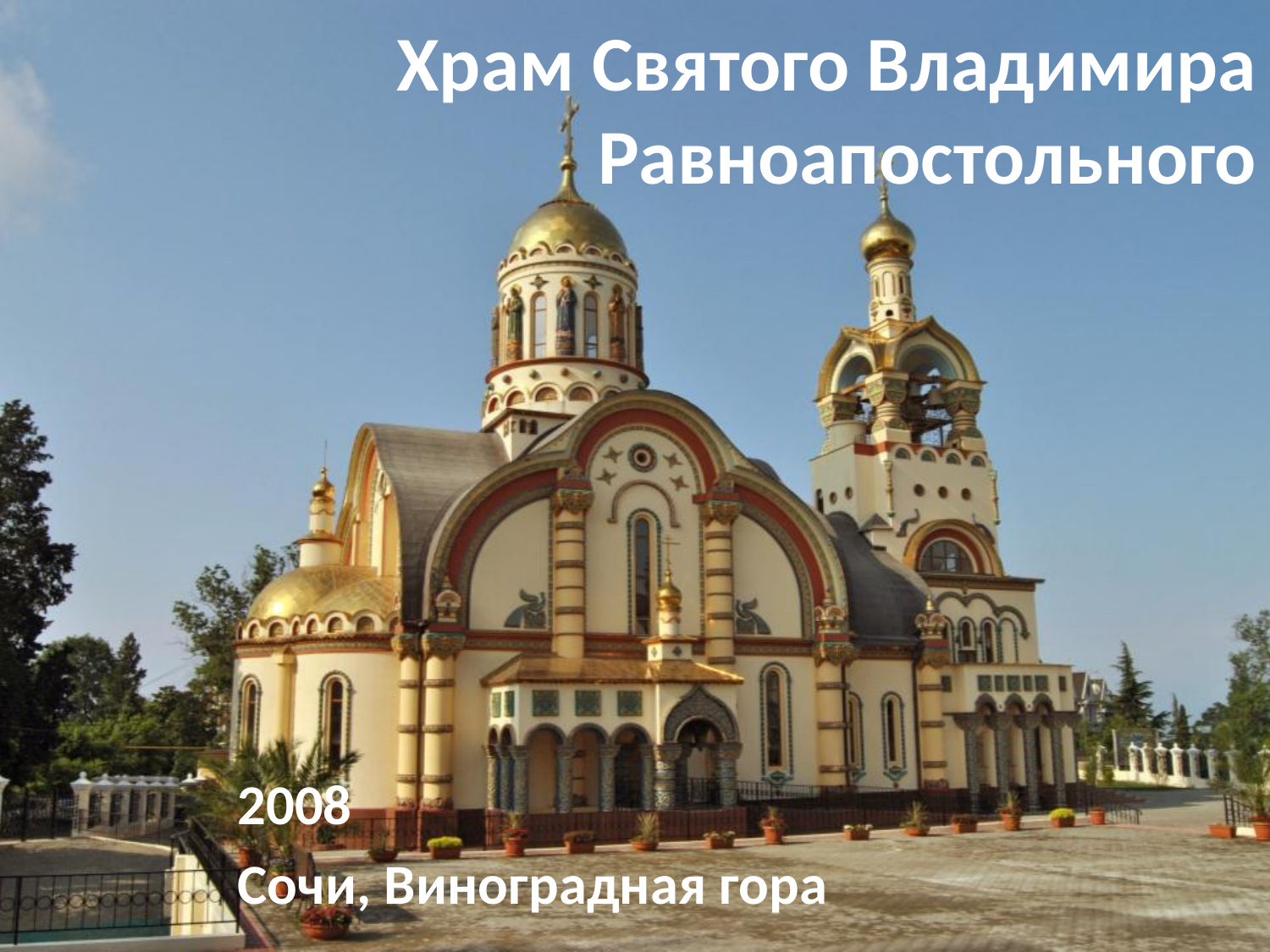

# Храм Святого Владимира Равноапостольного
2008
Сочи, Виноградная гора